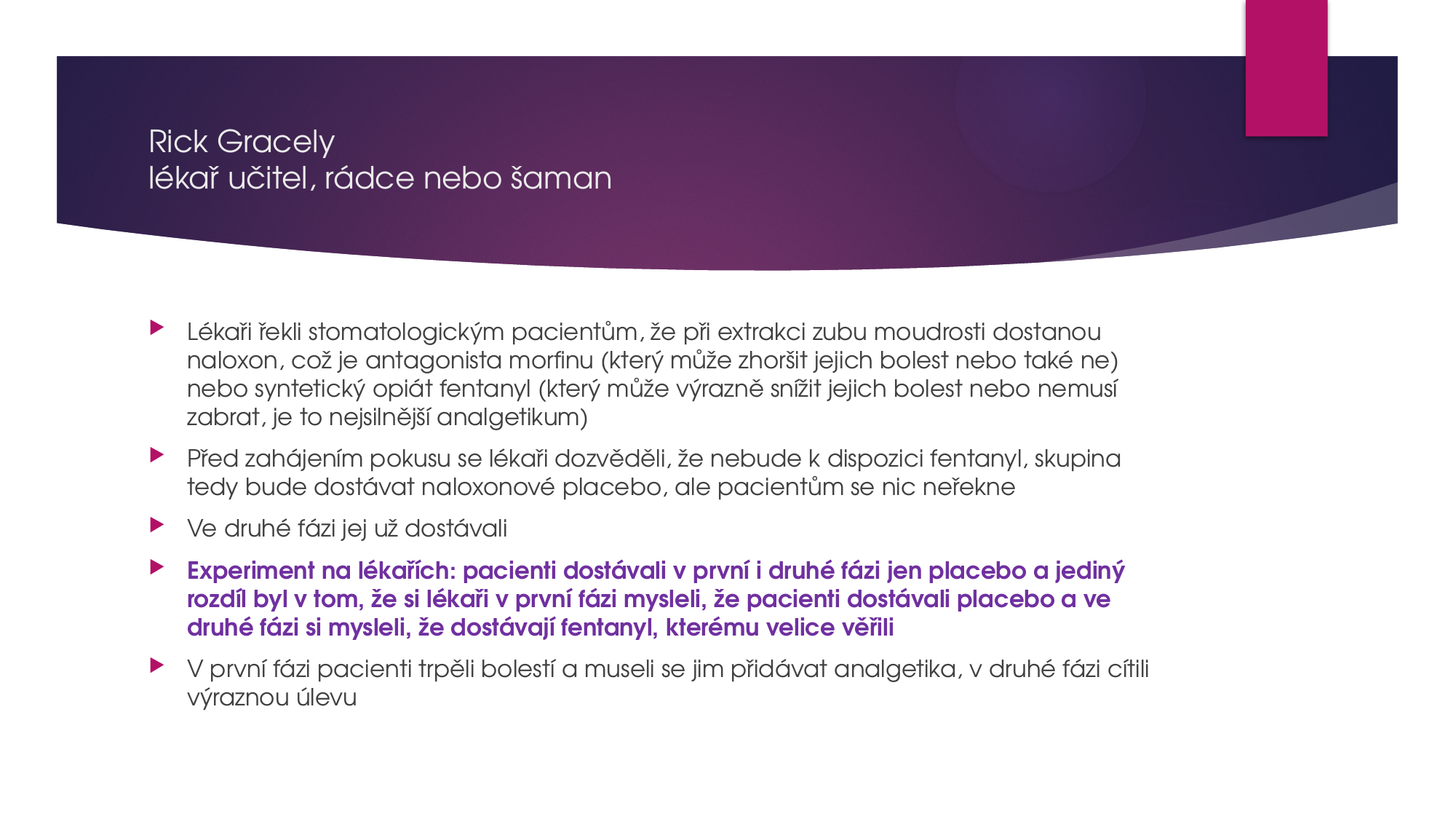

# Rick Gracely lékař učitel, rádce nebo šaman
Lékaři řekli stomatologickým pacientům, že při extrakci zubu moudrosti dostanou naloxon, což je antagonista morfinu (který může zhoršit jejich bolest nebo také ne) nebo syntetický opiát fentanyl (který může výrazně snížit jejich bolest nebo nemusí zabrat, je to nejsilnější analgetikum)
Před zahájením pokusu se lékaři dozvěděli, že nebude k dispozici fentanyl, skupina tedy bude dostávat naloxonové placebo, ale pacientům se nic neřekne
Ve druhé fázi jej už dostávali
Experiment na lékařích: pacienti dostávali v první i druhé fázi jen placebo a jediný rozdíl byl v tom, že si lékaři v první fázi mysleli, že pacienti dostávali placebo a ve druhé fázi si mysleli, že dostávají fentanyl, kterému velice věřili
V první fázi pacienti trpěli bolestí a museli se jim přidávat analgetika, v druhé fázi cítili výraznou úlevu